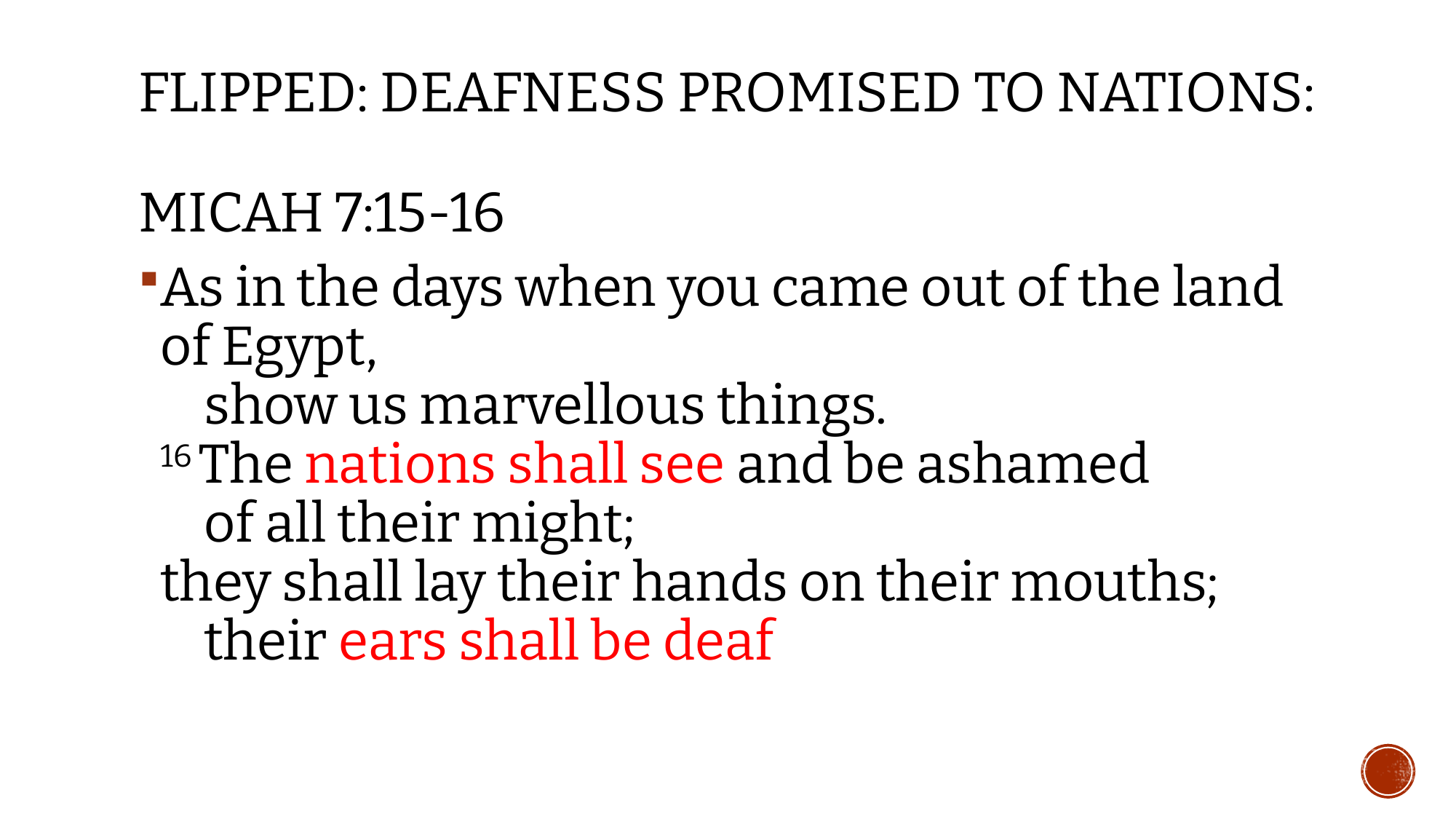

# Flipped: Deafness promised to nations: Micah 7:15-16
As in the days when you came out of the land of Egypt,
    show us marvellous things.
16 The nations shall see and be ashamed
    of all their might;
they shall lay their hands on their mouths;
    their ears shall be deaf